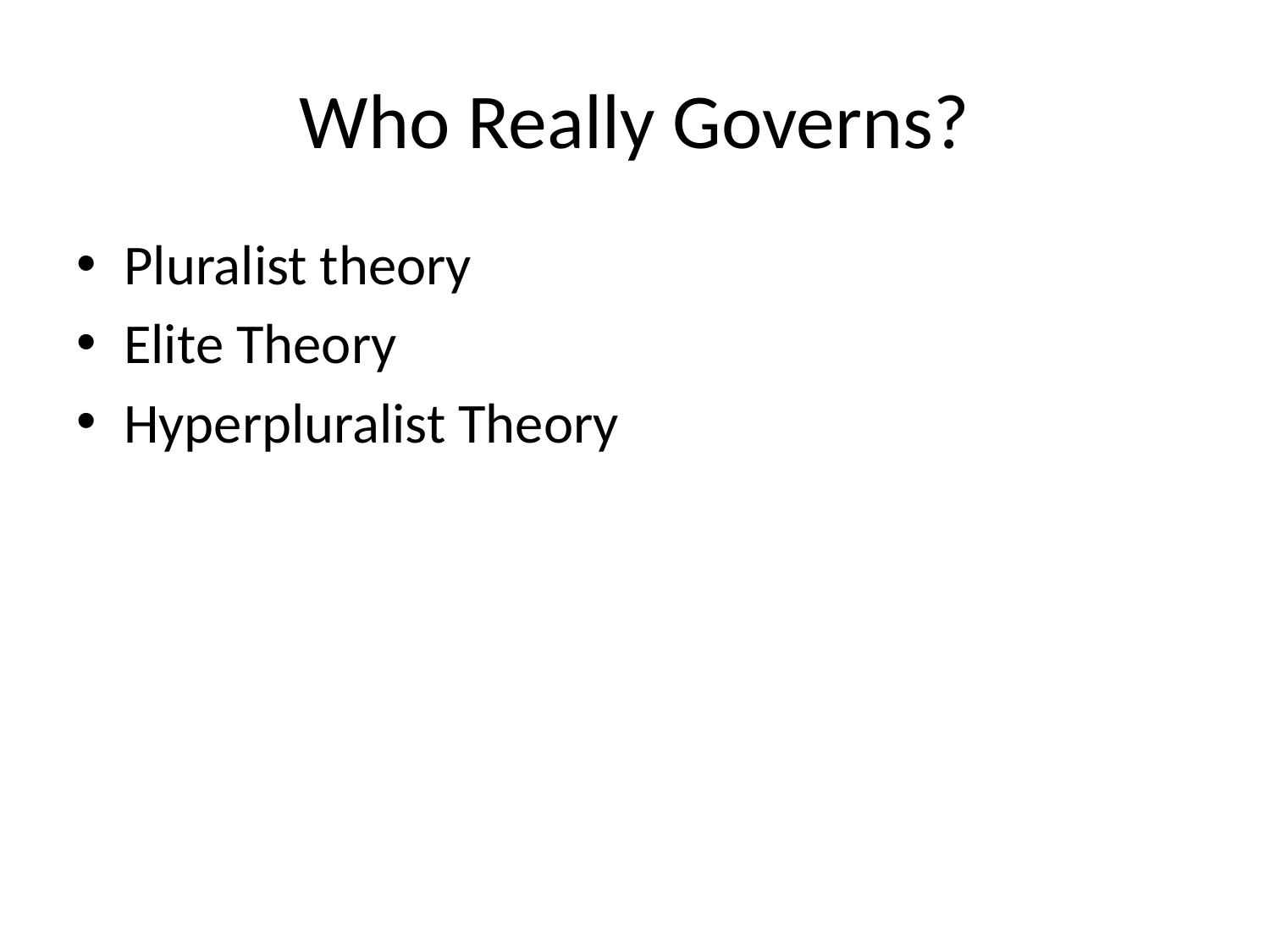

# Who Really Governs?
Pluralist theory
Elite Theory
Hyperpluralist Theory